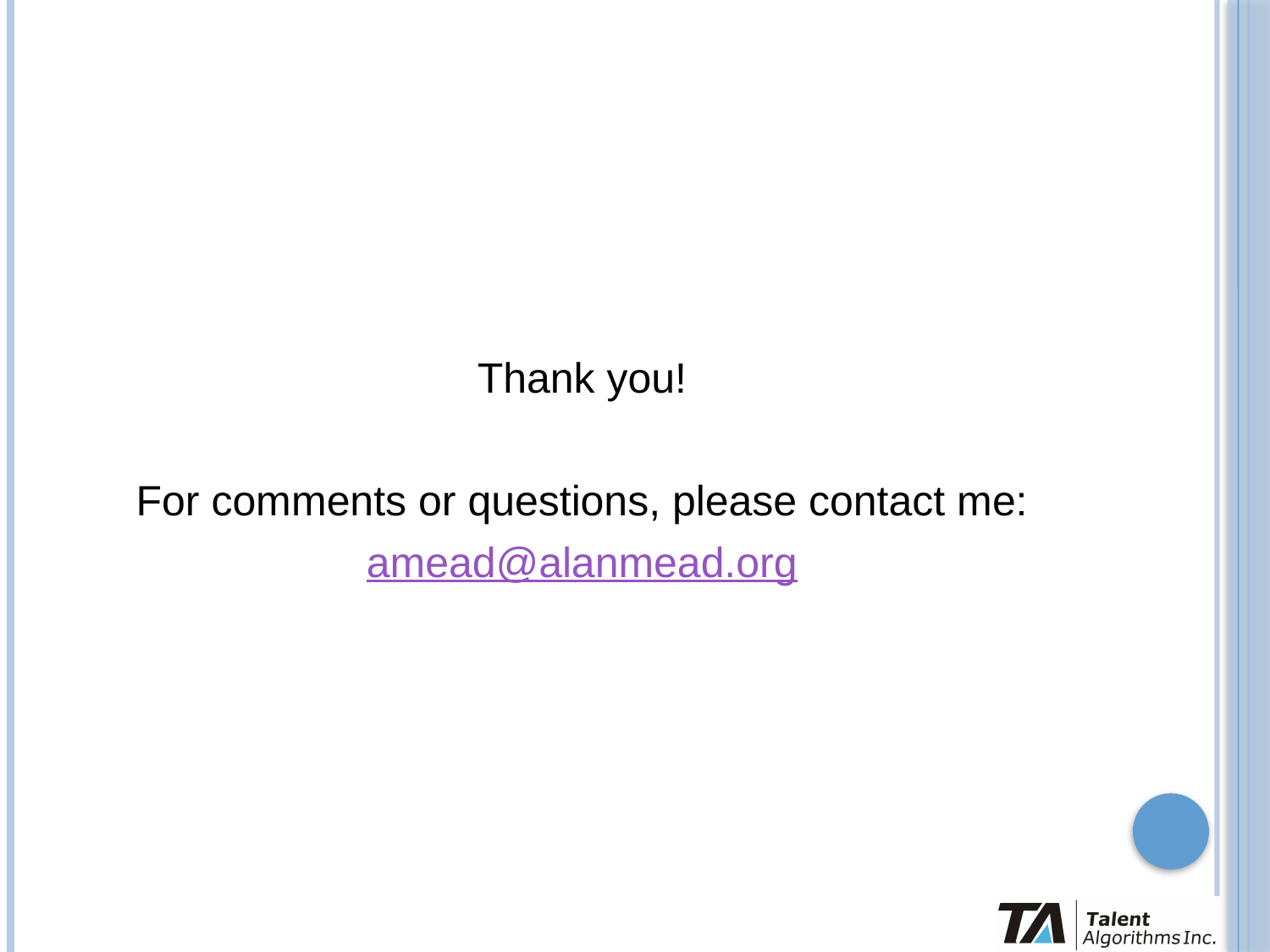

#

Thank you!

For comments or questions, please contact me:
amead@alanmead.org